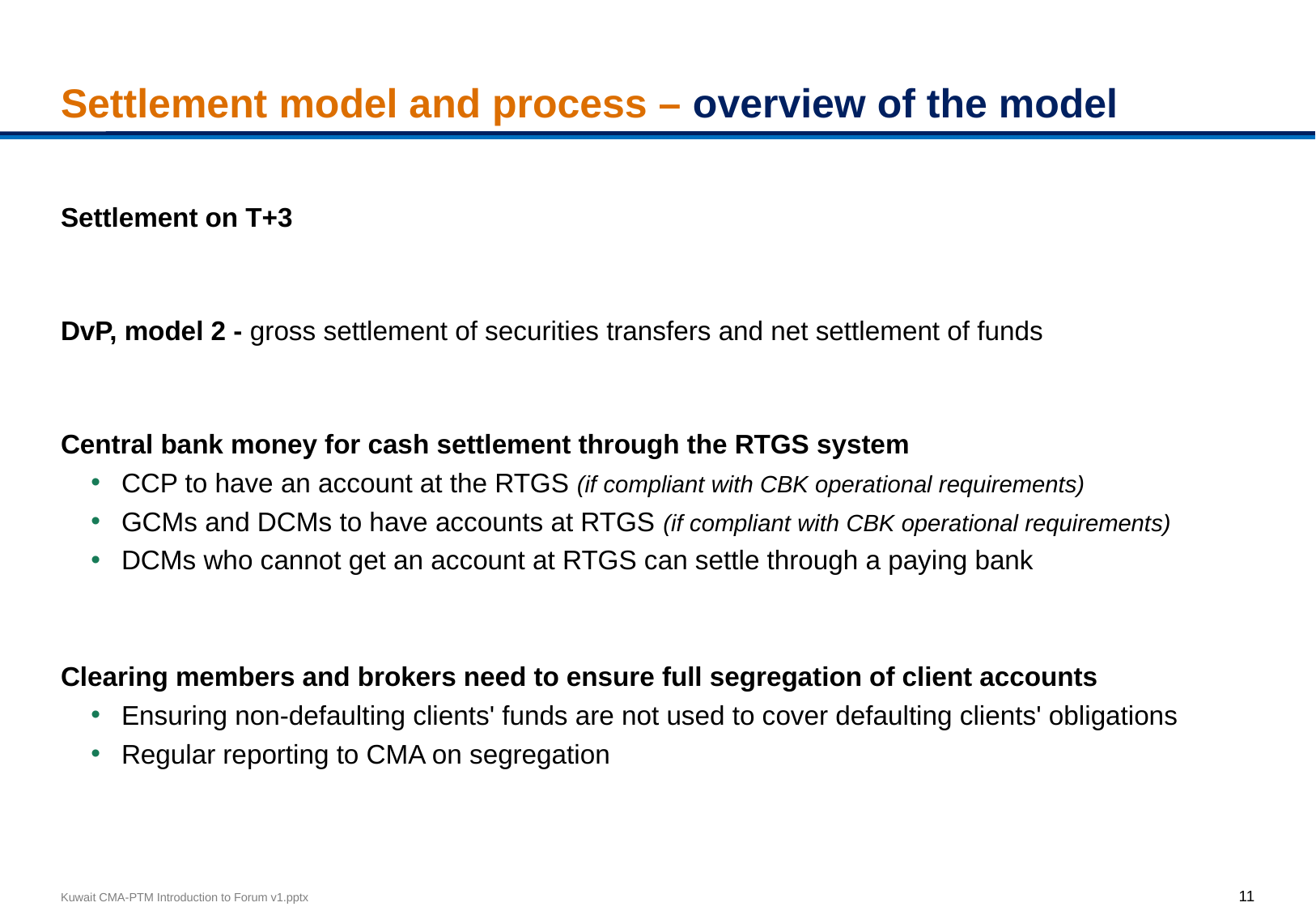

# Settlement model and process – overview of the model
Settlement on T+3

DvP, model 2 - gross settlement of securities transfers and net settlement of funds

Central bank money for cash settlement through the RTGS system
CCP to have an account at the RTGS (if compliant with CBK operational requirements)
GCMs and DCMs to have accounts at RTGS (if compliant with CBK operational requirements)
DCMs who cannot get an account at RTGS can settle through a paying bank

Clearing members and brokers need to ensure full segregation of client accounts
Ensuring non-defaulting clients' funds are not used to cover defaulting clients' obligations
Regular reporting to CMA on segregation